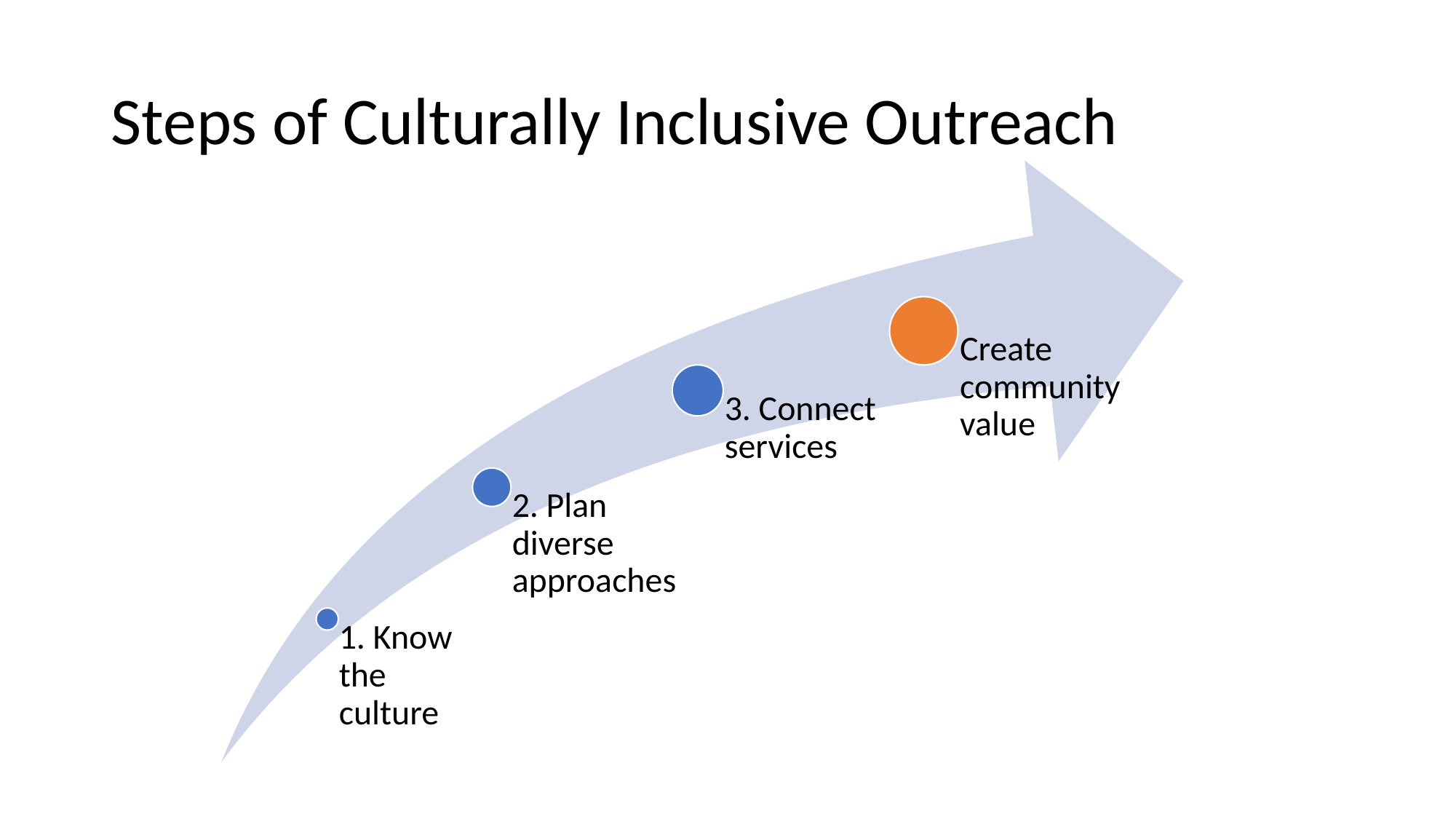

# Steps of Culturally Inclusive Outreach
1. Know the culture
2. Plan diverse approaches
3. Connect services
Create community value